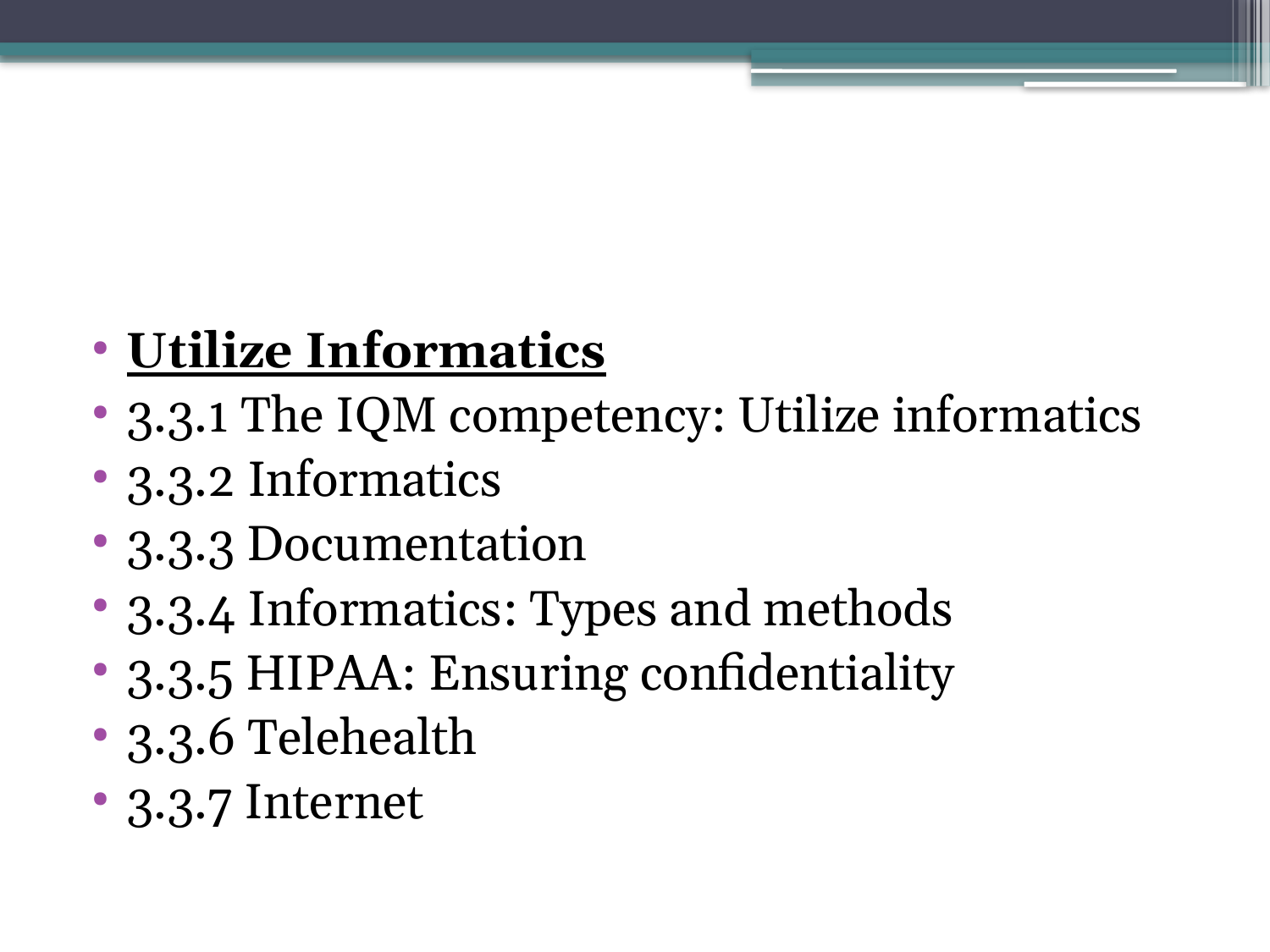

#
Utilize Informatics
3.3.1 The IQM competency: Utilize informatics
3.3.2 Informatics
3.3.3 Documentation
3.3.4 Informatics: Types and methods
3.3.5 HIPAA: Ensuring confidentiality
3.3.6 Telehealth
3.3.7 Internet